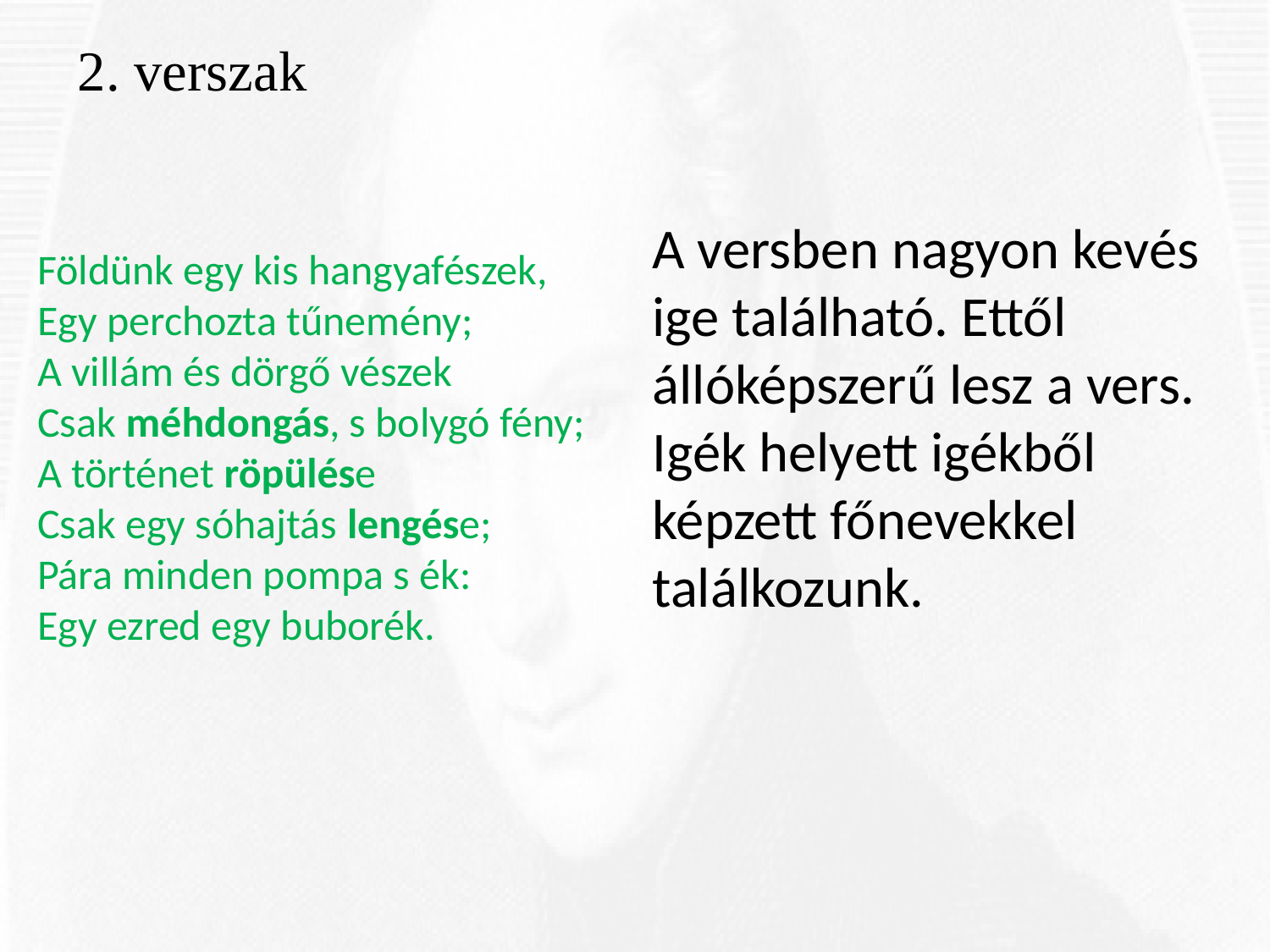

2. verszak
A versben nagyon kevés ige található. Ettől állóképszerű lesz a vers. Igék helyett igékből képzett főnevekkel találkozunk.
Földünk egy kis hangyafészek,
Egy perchozta tűnemény;
A villám és dörgő vészek
Csak méhdongás, s bolygó fény;
A történet röpülése
Csak egy sóhajtás lengése;
Pára minden pompa s ék:
Egy ezred egy buborék.